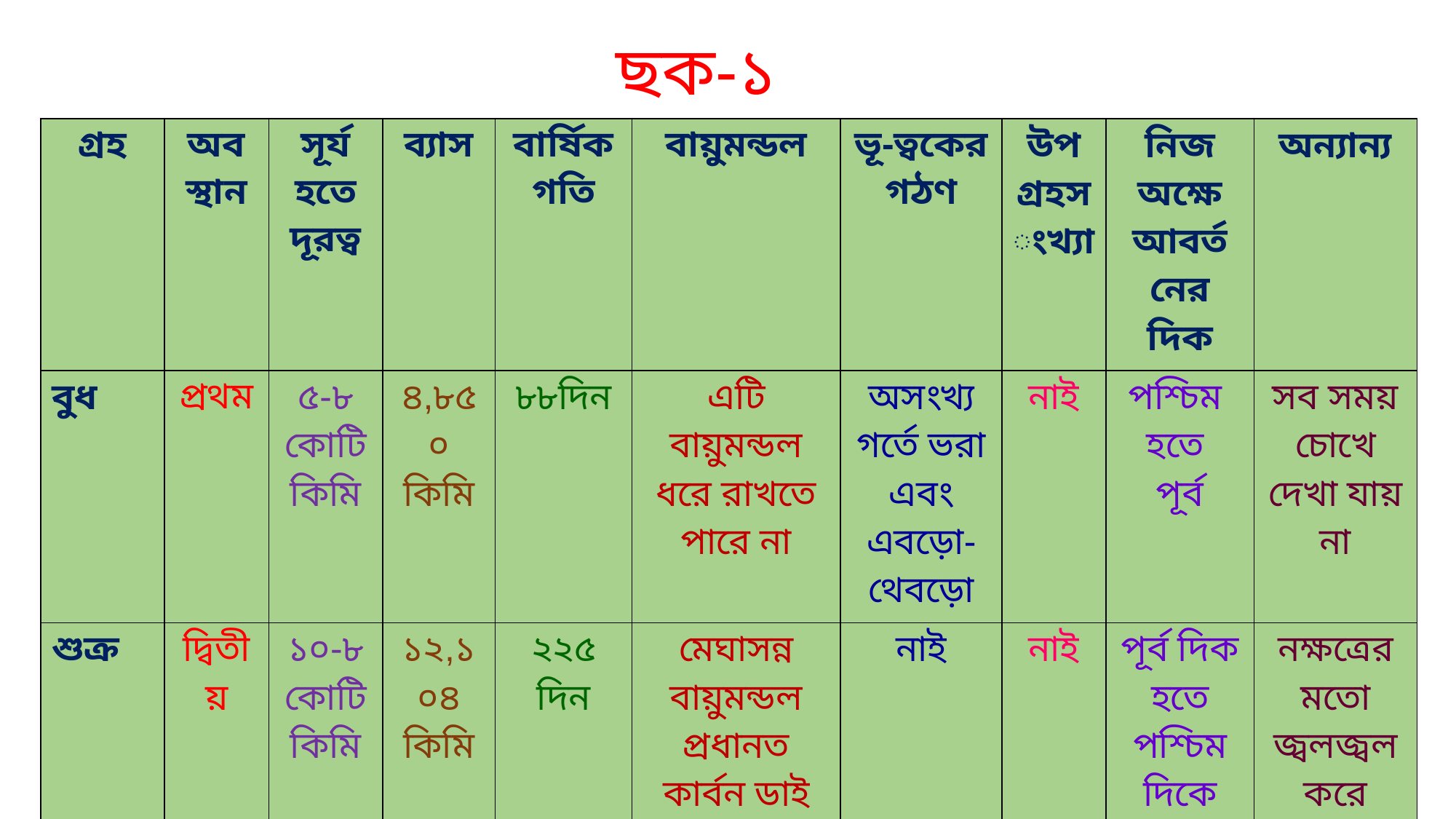

ছক-১
| গ্রহ | অবস্থান | সূর্য হতে দূরত্ব | ব্যাস | বার্ষিক গতি | বায়ুমন্ডল | ভূ-ত্বকের গঠণ | উপগ্রহসংখ্যা | নিজ অক্ষে আবর্তনের দিক | অন্যান্য |
| --- | --- | --- | --- | --- | --- | --- | --- | --- | --- |
| বুধ | প্রথম | ৫-৮ কোটি কিমি | ৪,৮৫০ কিমি | ৮৮দিন | এটি বায়ুমন্ডল ধরে রাখতে পারে না | অসংখ্য গর্তে ভরা এবং এবড়ো-থেবড়ো | নাই | পশ্চিম হতে পূর্ব | সব সময় চোখে দেখা যায় না |
| শুক্র | দ্বিতীয় | ১০-৮ কোটি কিমি | ১২,১০৪ কিমি | ২২৫ দিন | মেঘাসন্ন বায়ুমন্ডল প্রধানত কার্বন ডাই অক্সাইডে তৈরী | নাই | নাই | পূর্ব দিক হতে পশ্চিম দিকে | নক্ষত্রের মতো জ্বলজ্বল করে |